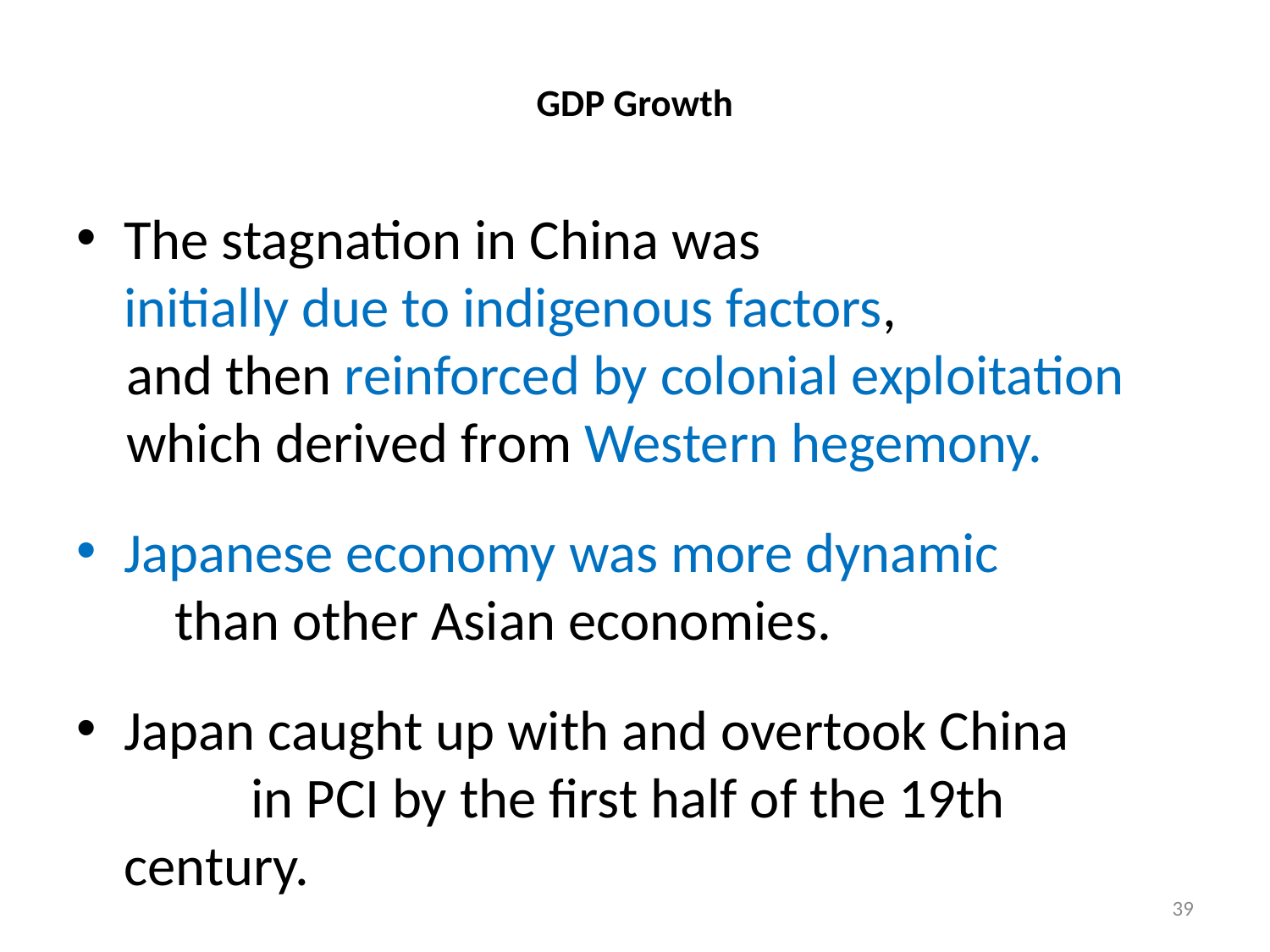

# GDP Growth
The stagnation in China was                          initially due to indigenous factors,
and then reinforced by colonial exploitation
which derived from Western hegemony.
Japanese economy was more dynamic                    than other Asian economies.
Japan caught up with and overtook China                    in PCI by the first half of the 19th century.

39